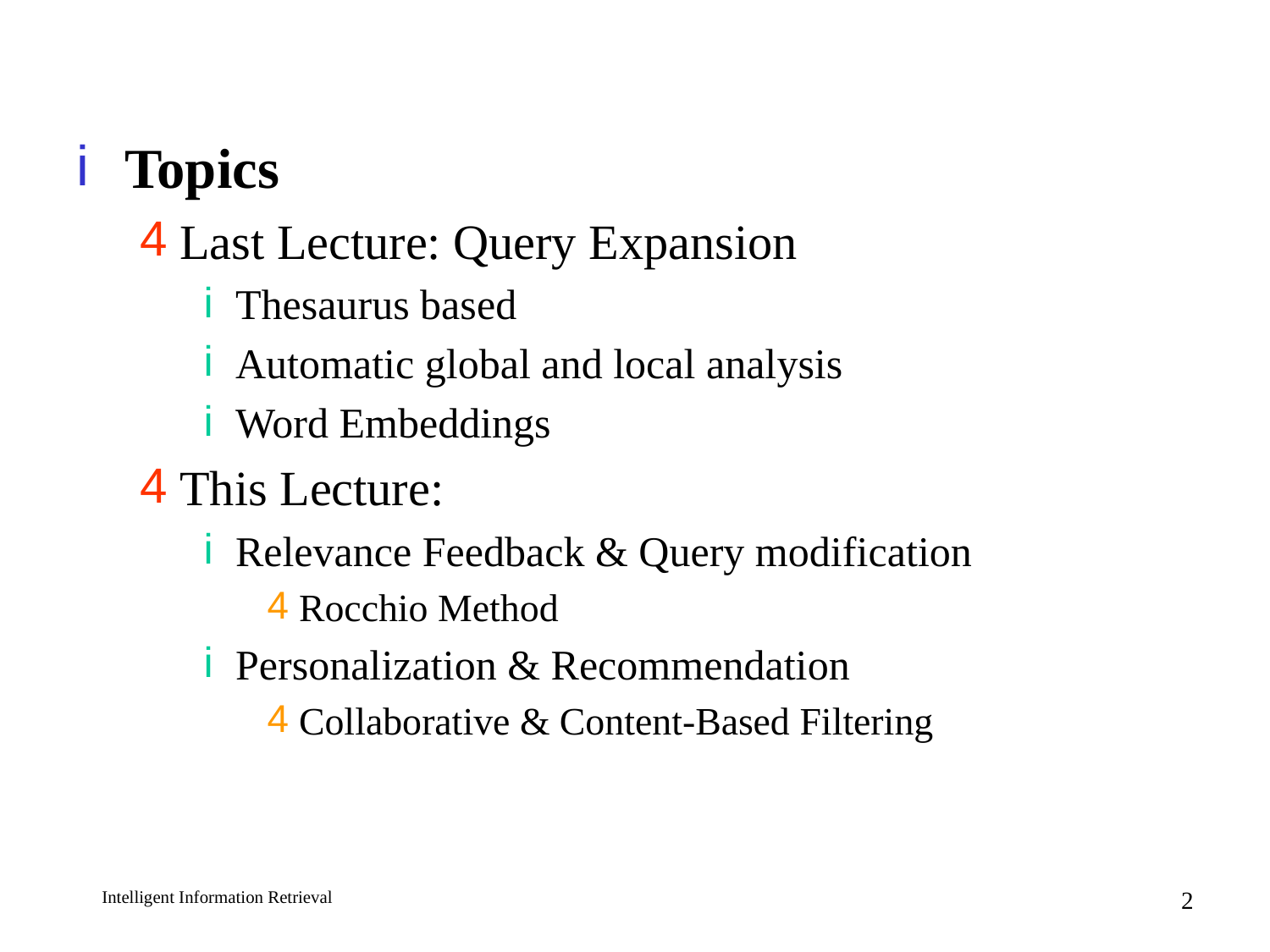

Topics
Last Lecture: Query Expansion
Thesaurus based
Automatic global and local analysis
Word Embeddings
This Lecture:
Relevance Feedback & Query modification
Rocchio Method
Personalization & Recommendation
Collaborative & Content-Based Filtering
2
Intelligent Information Retrieval